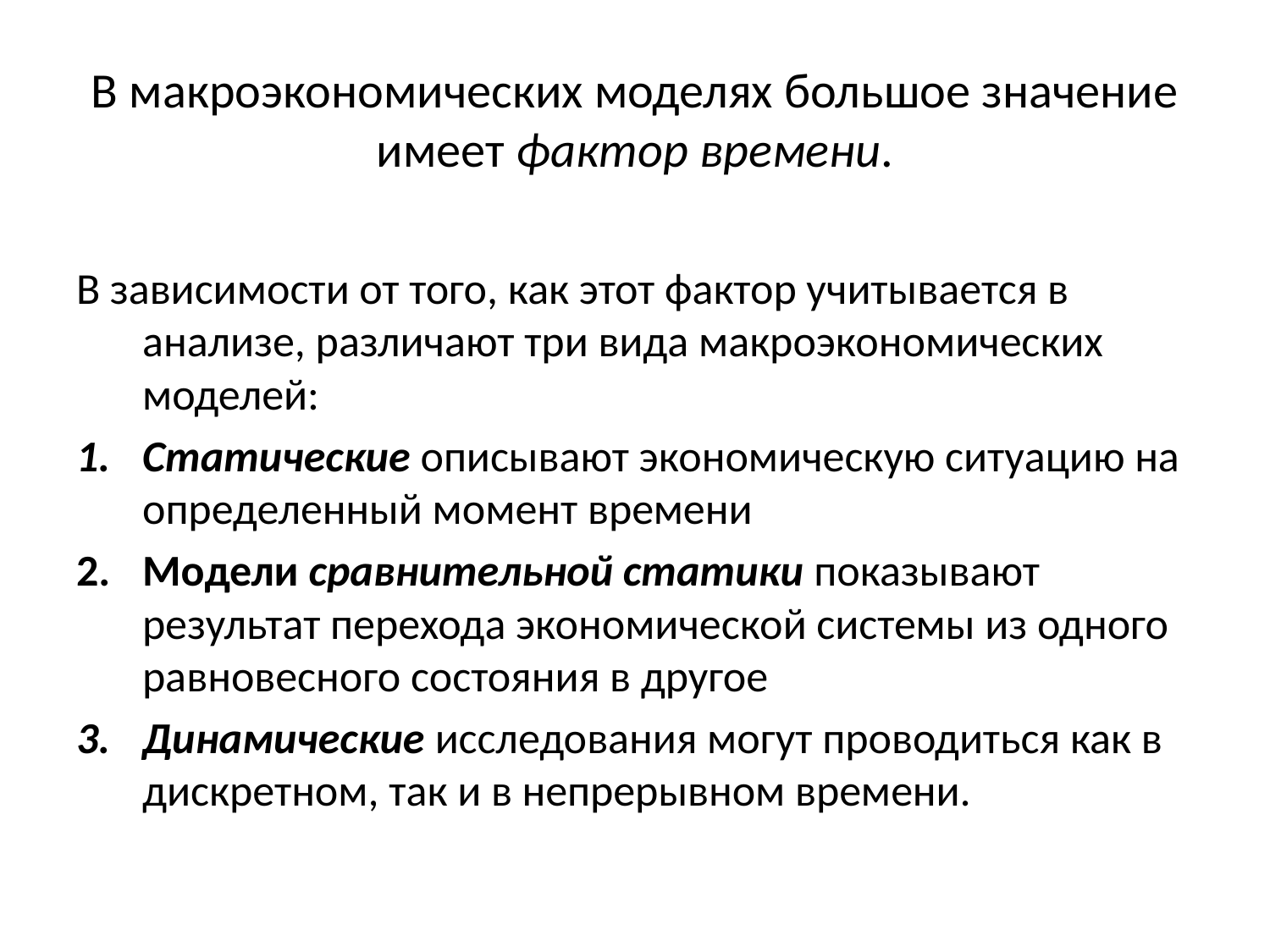

# В макроэкономических моделях большое значение имеет фактор времени.
В зависимости от того, как этот фактор учитывается в анализе, различают три вида макроэкономических моделей:
Статические описывают экономическую ситуацию на определенный момент времени
Модели сравнительной статики показывают результат перехода экономической системы из одного равновесного состояния в другое
Динамические исследования могут проводиться как в дискретном, так и в непрерывном времени.